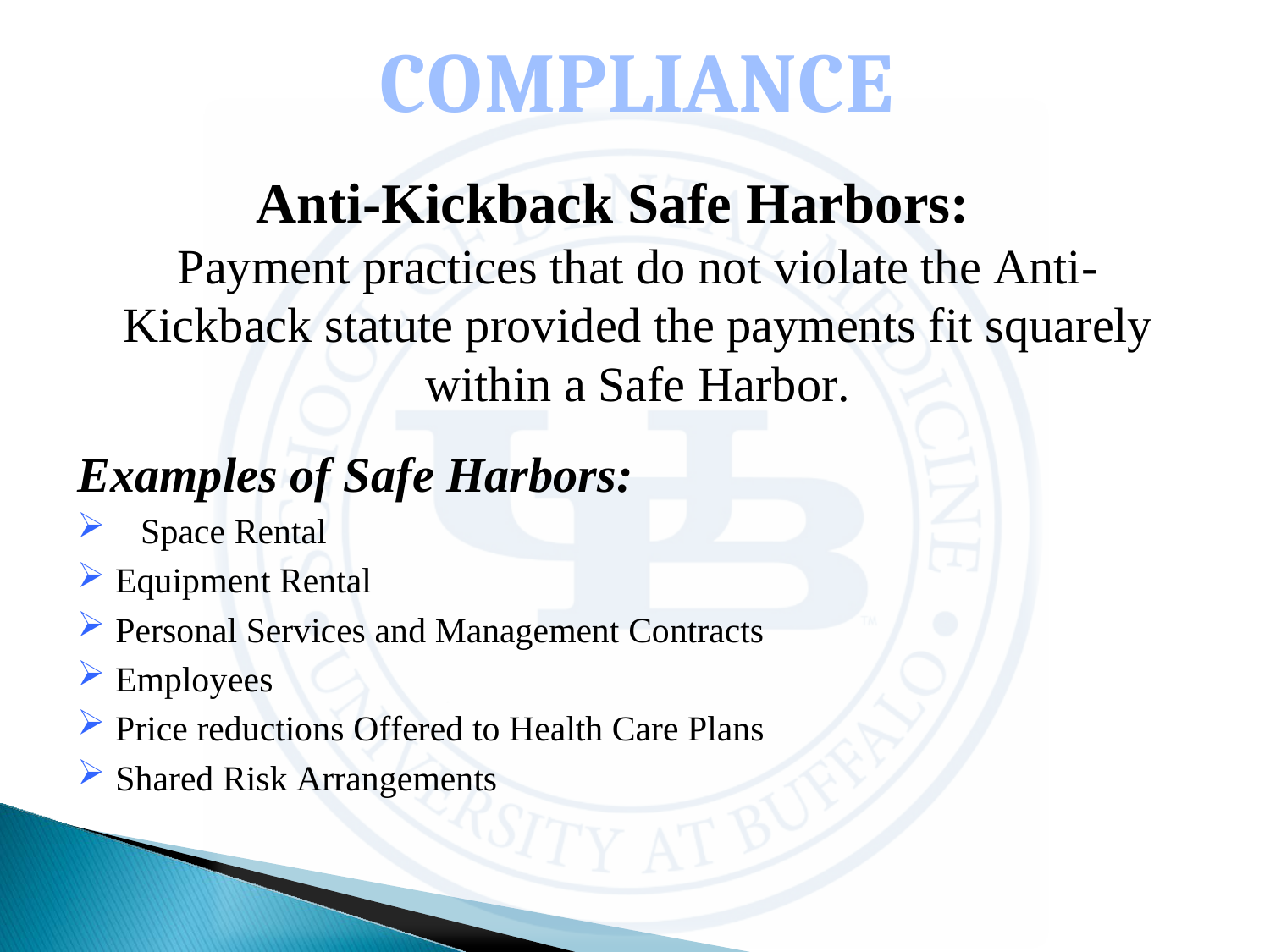

# Anti-Kickback Safe Harbors: Payment practices that do not violate the Anti-Kickback statute provided the payments fit squarely within a Safe Harbor.
Examples of Safe Harbors:
    Space Rental
 Equipment Rental
 Personal Services and Management Contracts
 Employees
 Price reductions Offered to Health Care Plans
 Shared Risk Arrangements